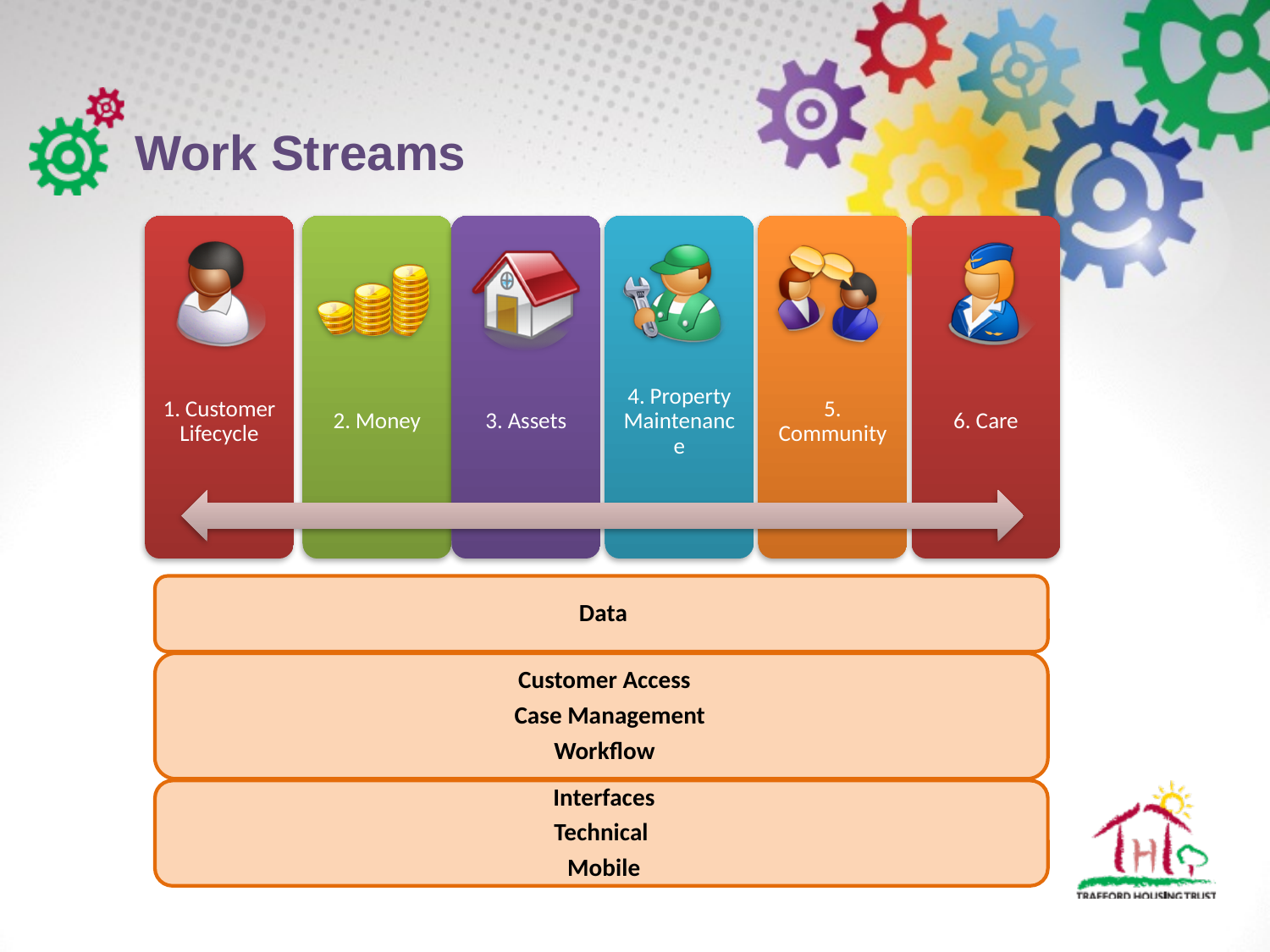

# Work Streams
1. Customer Lifecycle
2. Money
3. Assets
4. Property Maintenance
5. Community
6. Care
Data
Customer Access
  Case Management
Workflow
Interfaces
Technical
Mobile